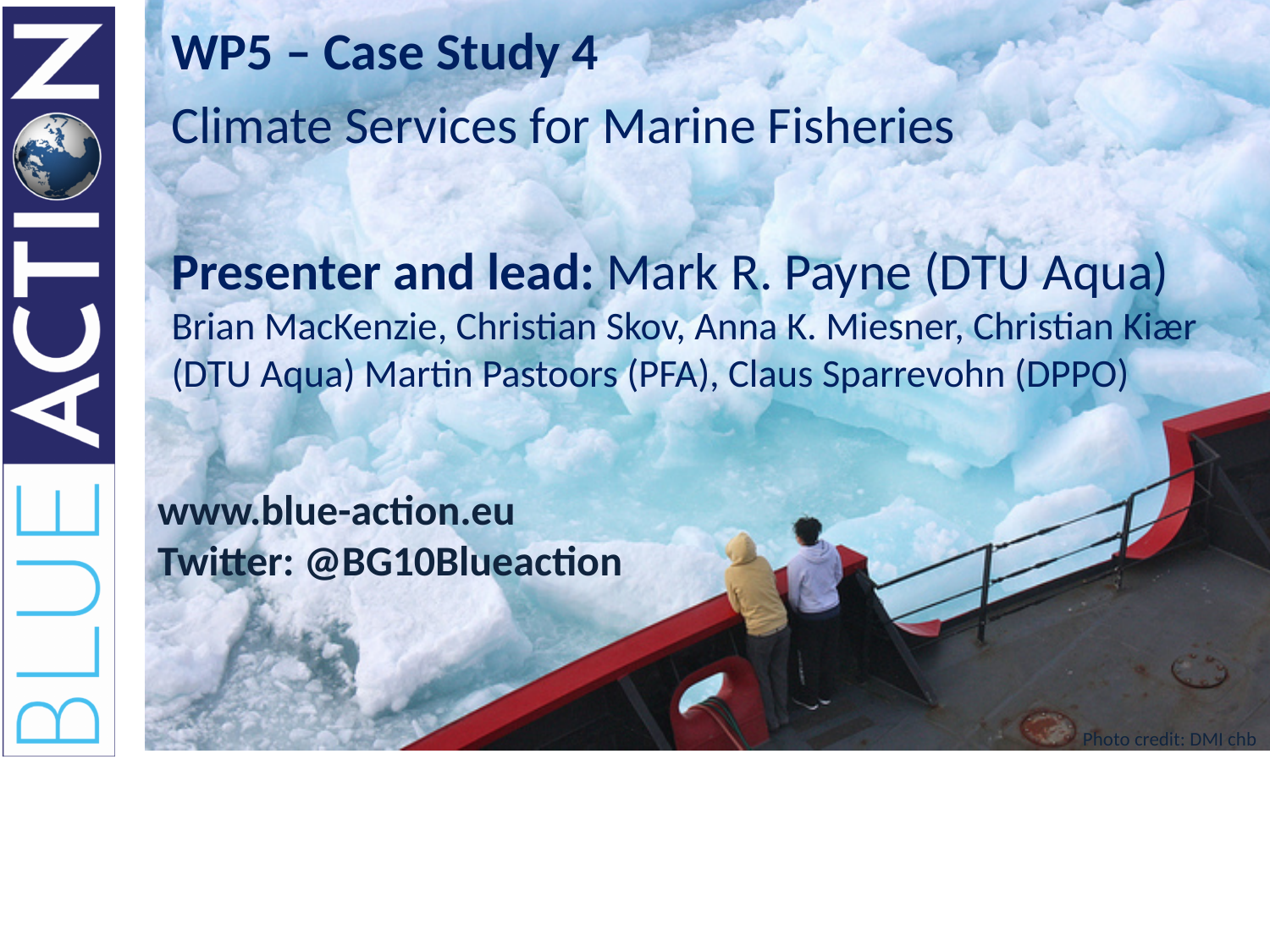

WP5 – Case Study 4
Climate Services for Marine Fisheries

Presenter and lead: Mark R. Payne (DTU Aqua)
Brian MacKenzie, Christian Skov, Anna K. Miesner, Christian Kiær (DTU Aqua) Martin Pastoors (PFA), Claus Sparrevohn (DPPO)